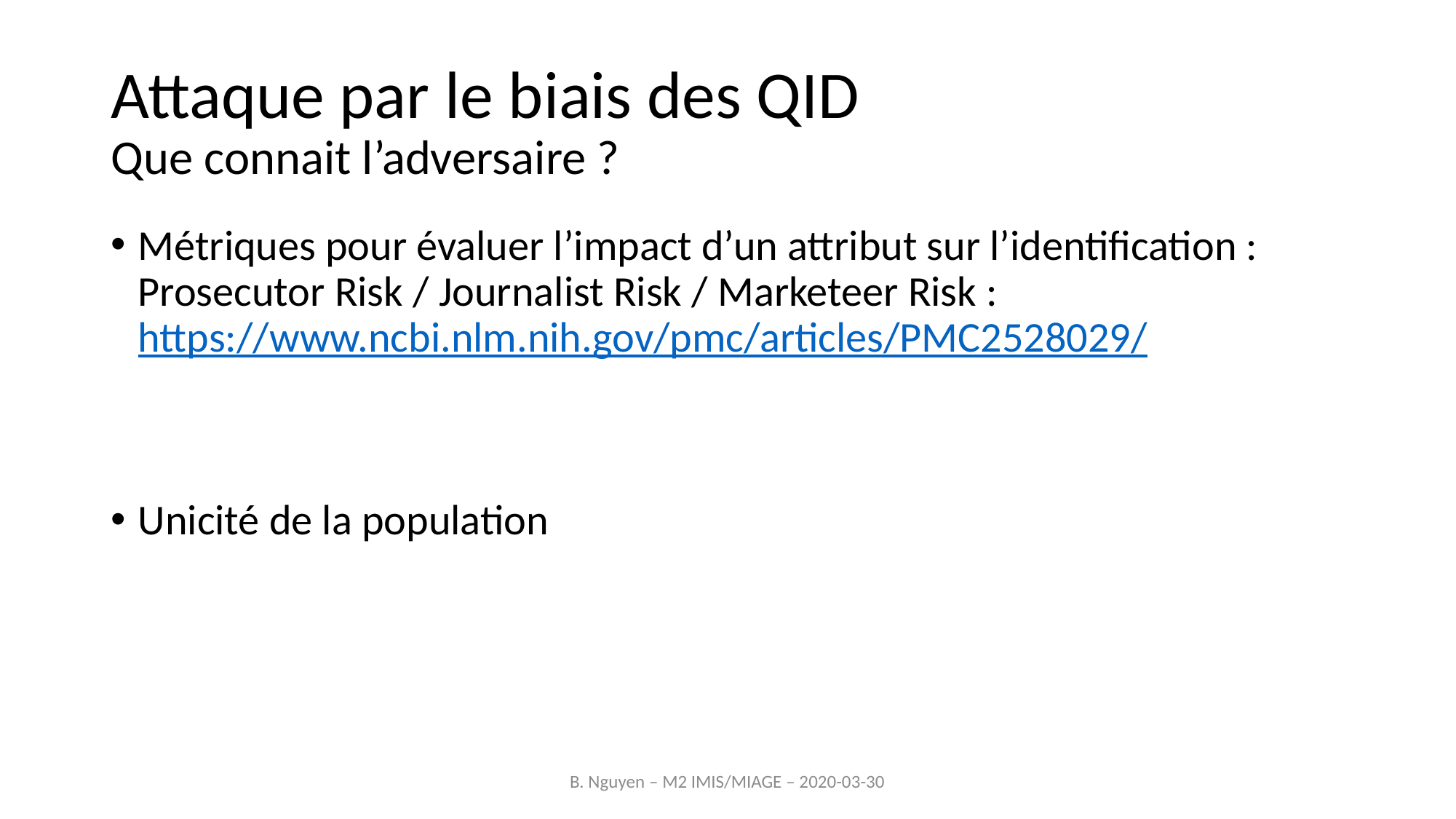

Attaque par le biais des QID
Que connait l’adversaire ?
Métriques pour évaluer l’impact d’un attribut sur l’identification : Prosecutor Risk / Journalist Risk / Marketeer Risk : https://www.ncbi.nlm.nih.gov/pmc/articles/PMC2528029/

Unicité de la population

B. Nguyen – M2 IMIS/MIAGE – 2020-03-30